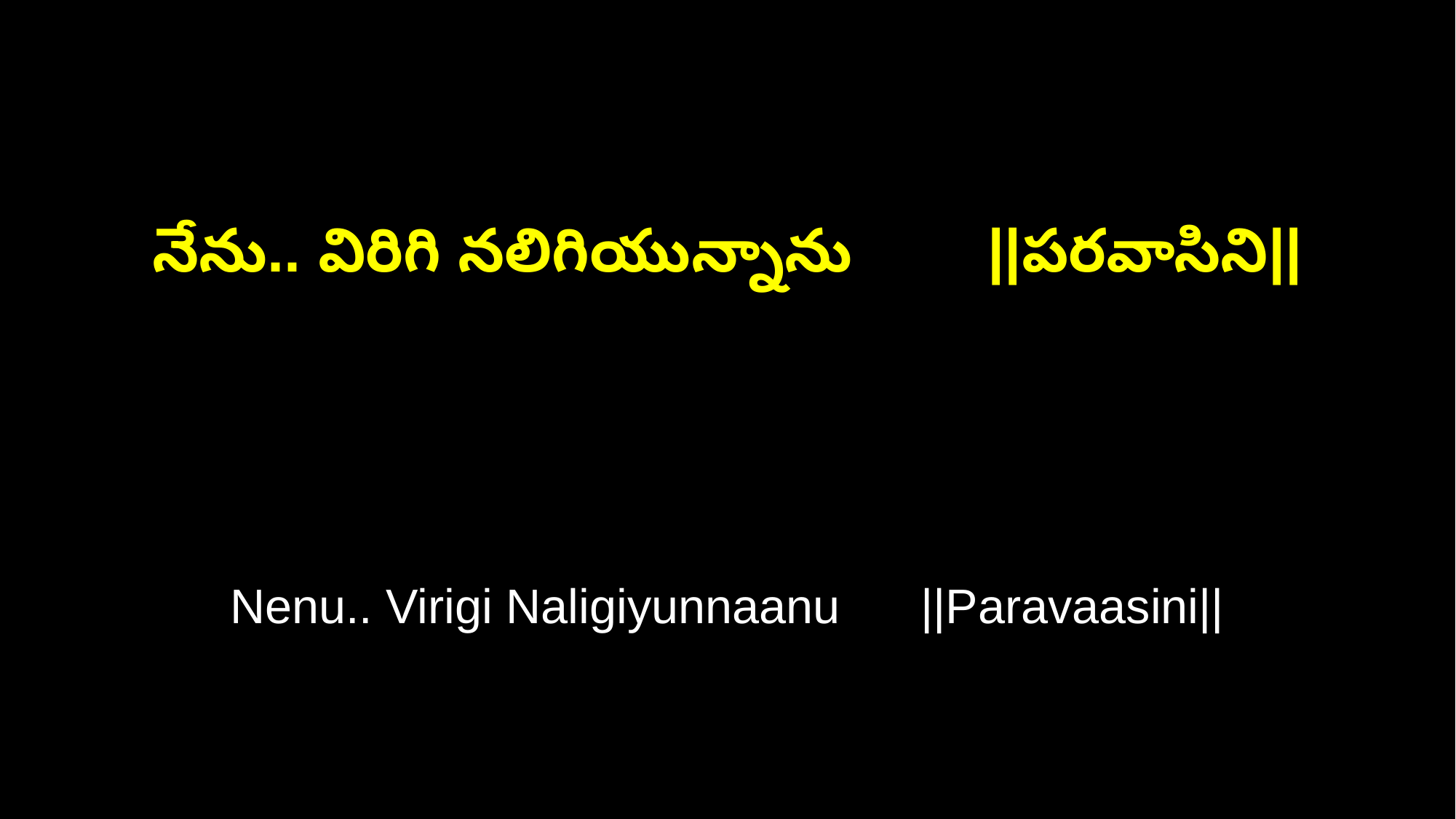

నేను.. విరిగి నలిగియున్నాను        ||పరవాసిని||
Nenu.. Virigi Naligiyunnaanu      ||Paravaasini||